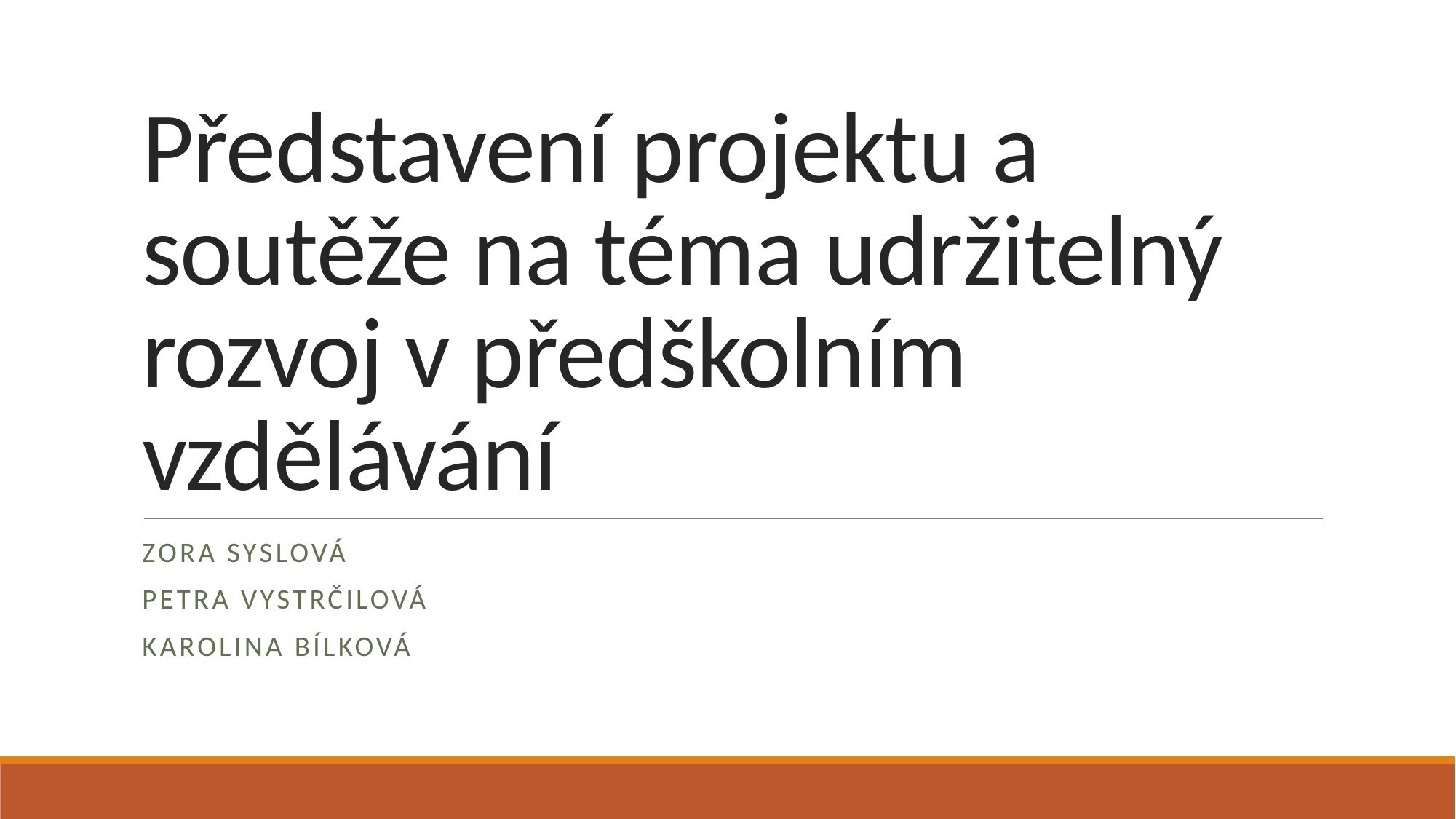

# Představení projektu a soutěže na téma udržitelný rozvoj v předškolním vzdělávání
Zora Syslová
Petra Vystrčilová
Karolina Bílková